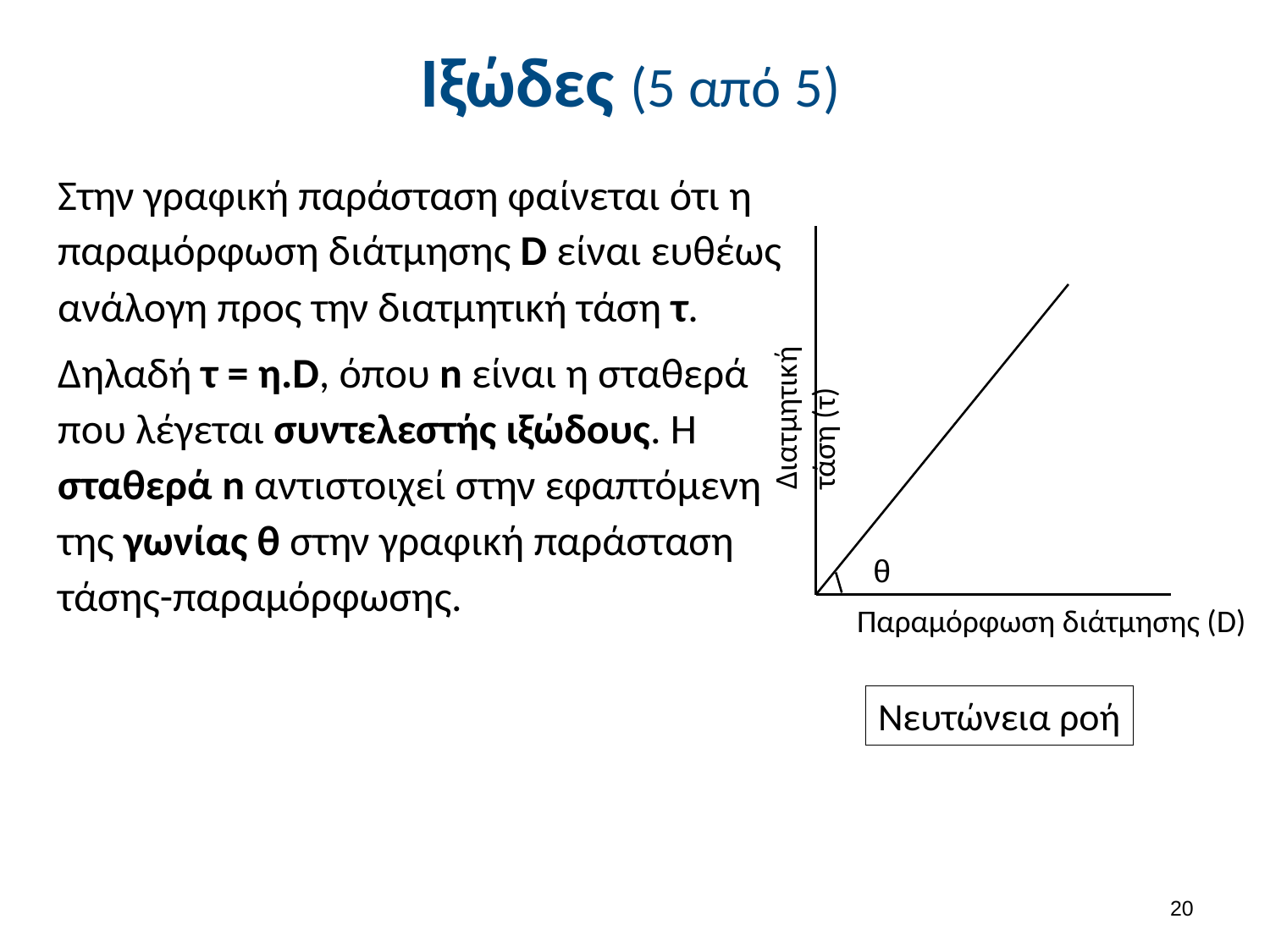

# Ιξώδες (5 από 5)
Στην γραφική παράσταση φαίνεται ότι η παραμόρφωση διάτμησης D είναι ευθέως ανάλογη προς την διατμητική τάση τ.
Δηλαδή τ = η.D, όπου n είναι η σταθερά που λέγεται συντελεστής ιξώδους. Η σταθερά n αντιστοιχεί στην εφαπτόμενη της γωνίας θ στην γραφική παράσταση τάσης-παραμόρφωσης.
Διατμητική τάση (τ)
θ

Παραμόρφωση διάτμησης (D)
Νευτώνεια ροή
20